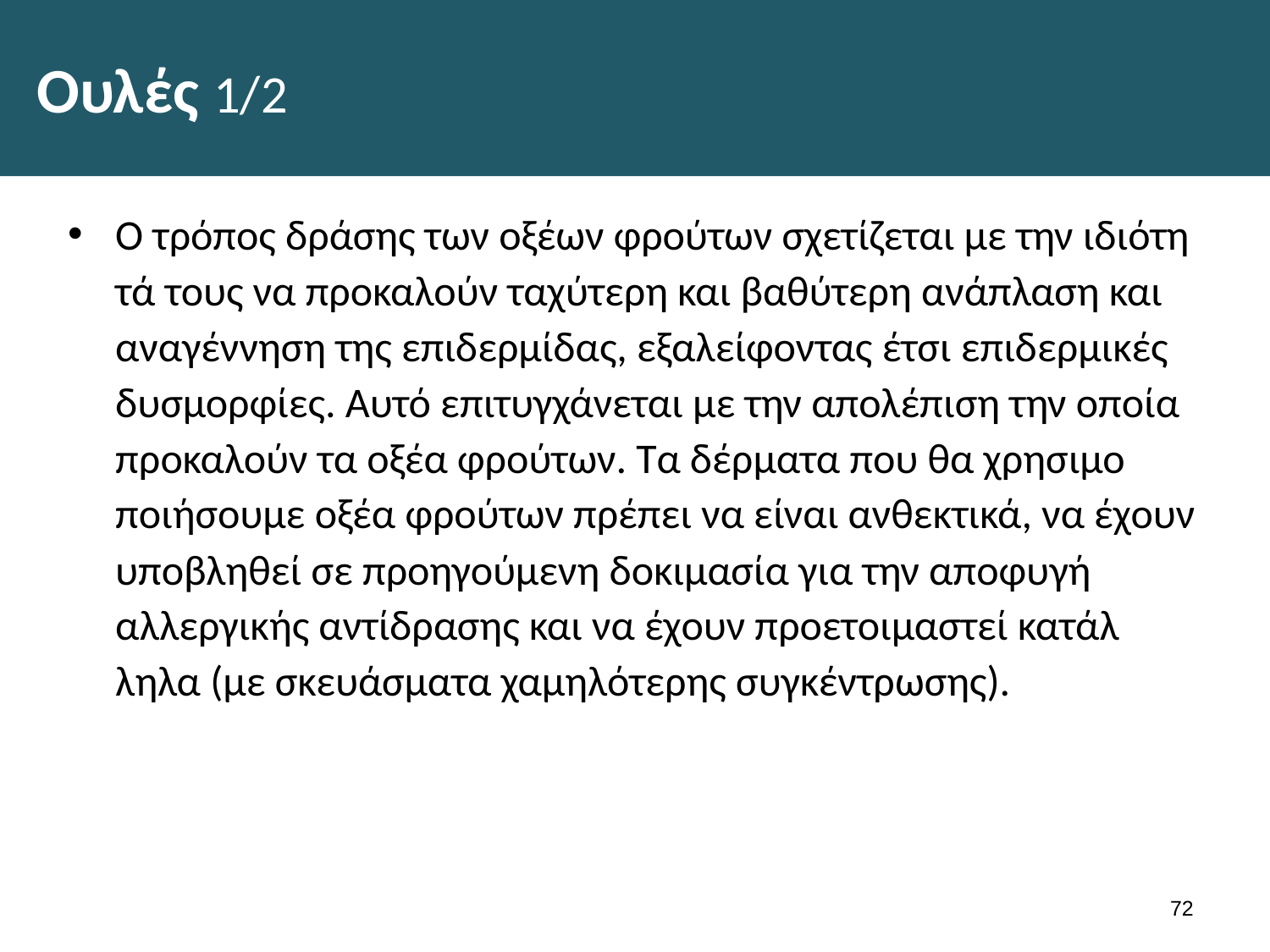

# Ουλές 1/2
Ο τρόπος δράσης των οξέων φρούτων σχετίζεται με την ιδιότη­τά τους να προκαλούν ταχύτερη και βαθύτερη ανάπλαση και αναγέννηση της επιδερμίδας, εξαλείφοντας έτσι επιδερμικές δυσμορφίες. Αυτό επιτυγχάνεται με την απολέπιση την οποία προκαλούν τα οξέα φρούτων. Τα δέρματα που θα χρησιμο­ποιήσουμε οξέα φρούτων πρέπει να είναι ανθεκτικά, να έχουν υποβληθεί σε προηγούμενη δοκιμασία για την αποφυ­γή αλλεργικής αντίδρασης και να έχουν προετοιμαστεί κατάλ­ληλα (με σκευάσματα χαμηλότερης συγκέντρωσης).
72